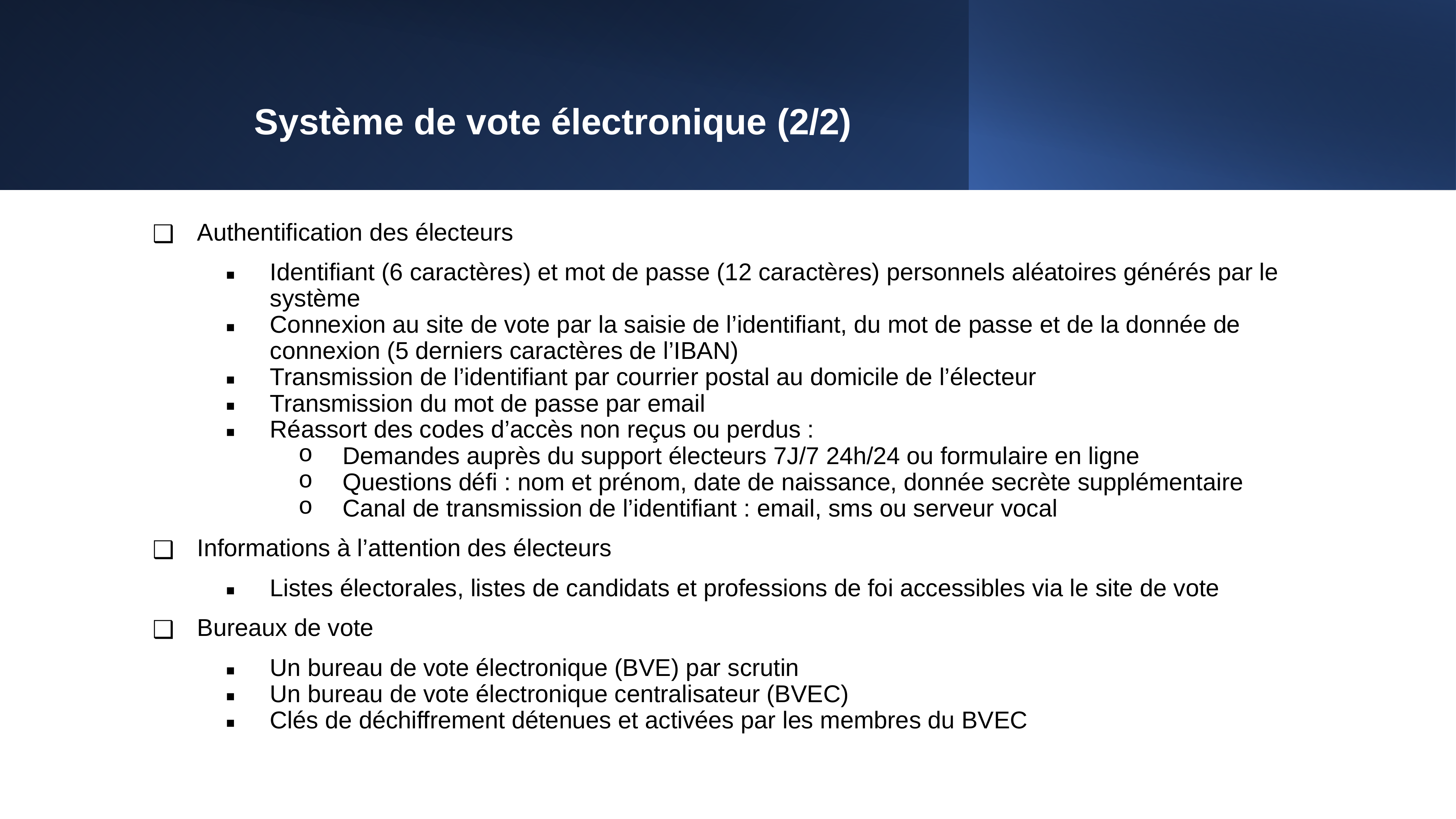

Système de vote électronique (2/2)
Authentification des électeurs
Identifiant (6 caractères) et mot de passe (12 caractères) personnels aléatoires générés par le système
Connexion au site de vote par la saisie de l’identifiant, du mot de passe et de la donnée de connexion (5 derniers caractères de l’IBAN)
Transmission de l’identifiant par courrier postal au domicile de l’électeur
Transmission du mot de passe par email
Réassort des codes d’accès non reçus ou perdus :
Demandes auprès du support électeurs 7J/7 24h/24 ou formulaire en ligne
Questions défi : nom et prénom, date de naissance, donnée secrète supplémentaire
Canal de transmission de l’identifiant : email, sms ou serveur vocal
Informations à l’attention des électeurs
Listes électorales, listes de candidats et professions de foi accessibles via le site de vote
Bureaux de vote
Un bureau de vote électronique (BVE) par scrutin
Un bureau de vote électronique centralisateur (BVEC)
Clés de déchiffrement détenues et activées par les membres du BVEC